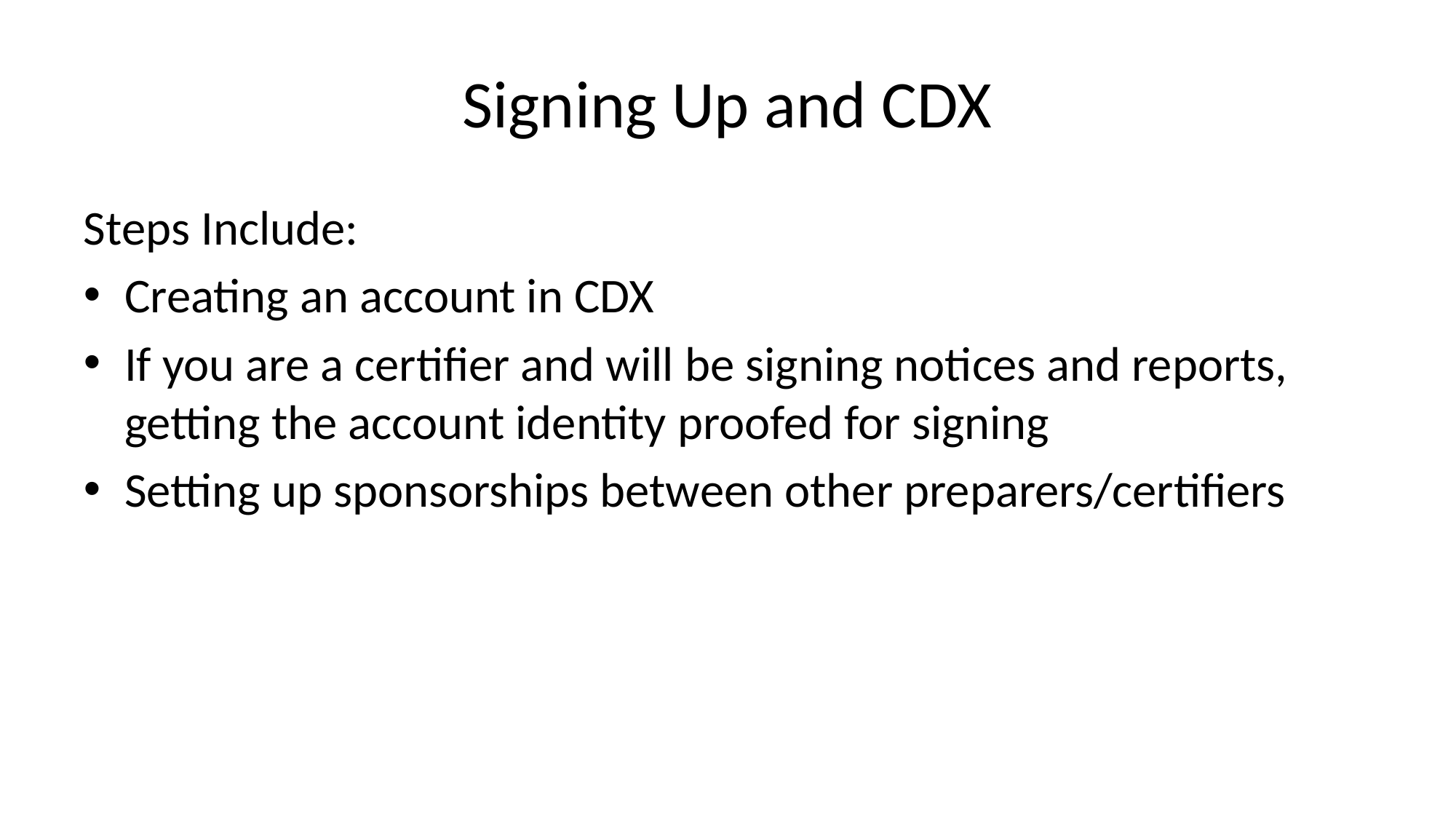

# Signing Up and CDX
Steps Include:
Creating an account in CDX
If you are a certifier and will be signing notices and reports, getting the account identity proofed for signing
Setting up sponsorships between other preparers/certifiers